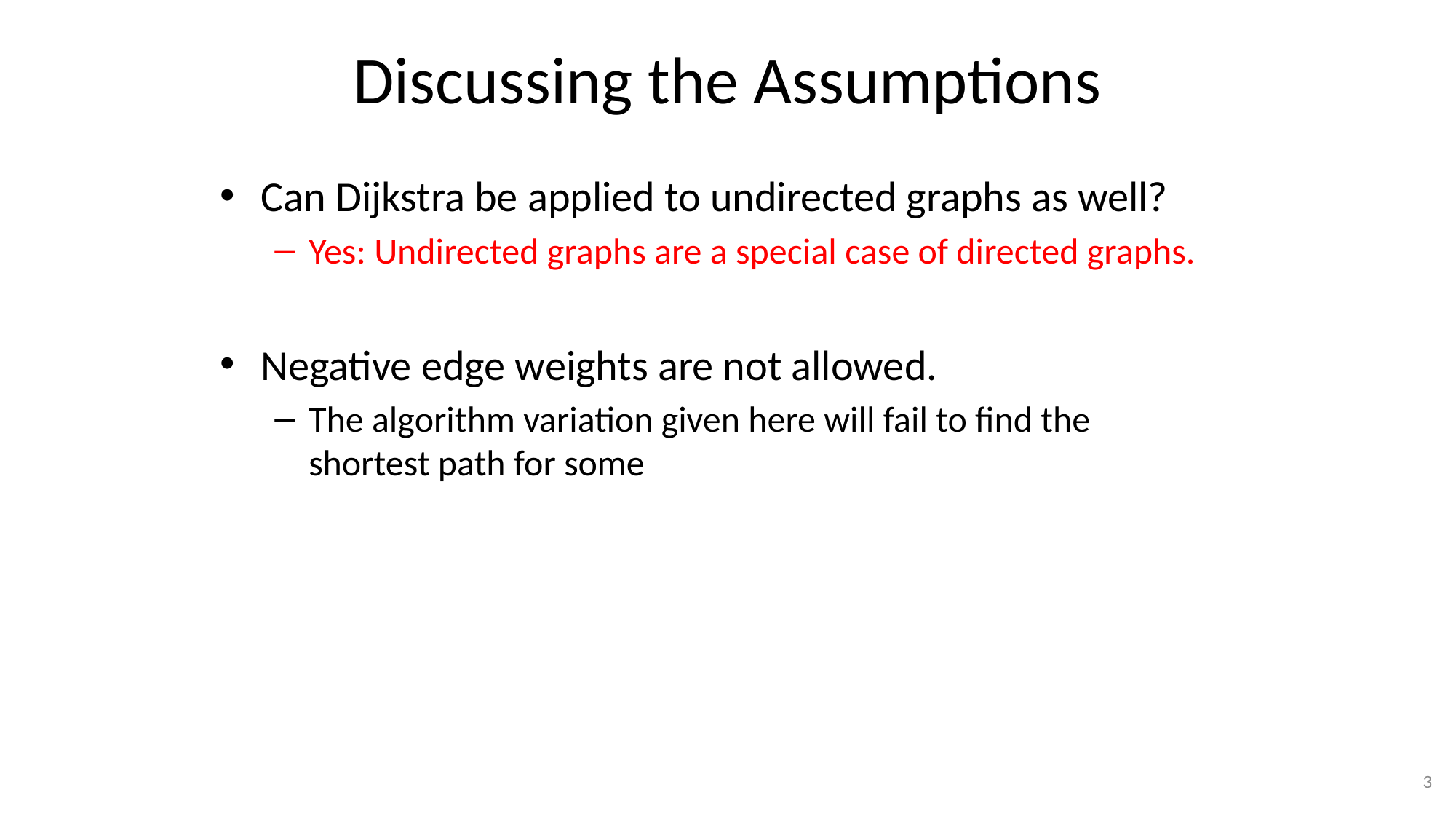

# Discussing the Assumptions
Can Dijkstra be applied to undirected graphs as well?
Yes: Undirected graphs are a special case of directed graphs.

Negative edge weights are not allowed.
The algorithm variation given here will fail to find the shortest path for some

3